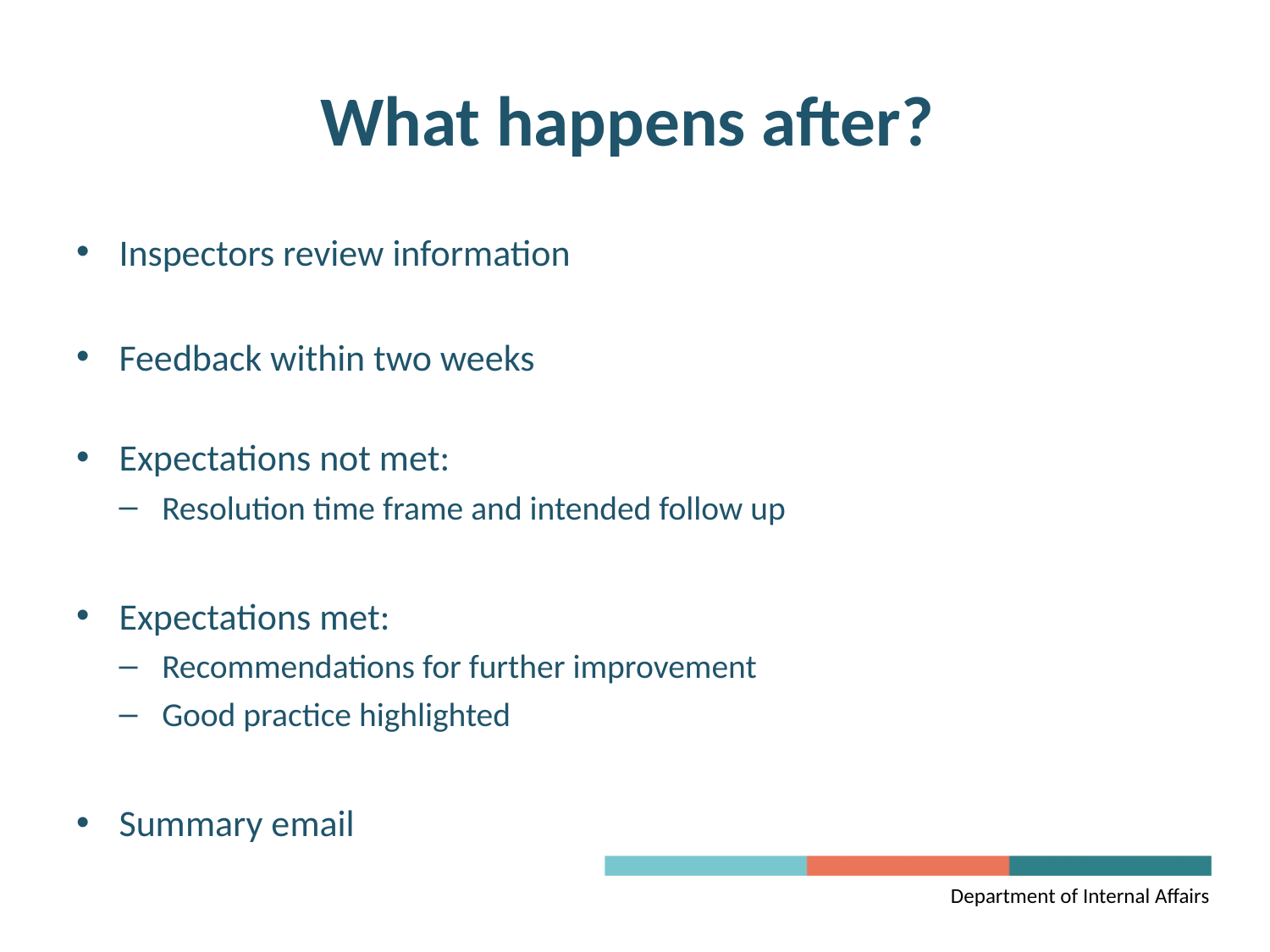

# What happens after?
Inspectors review information

Feedback within two weeks

Expectations not met:
Resolution time frame and intended follow up

Expectations met:
Recommendations for further improvement
Good practice highlighted

Summary email